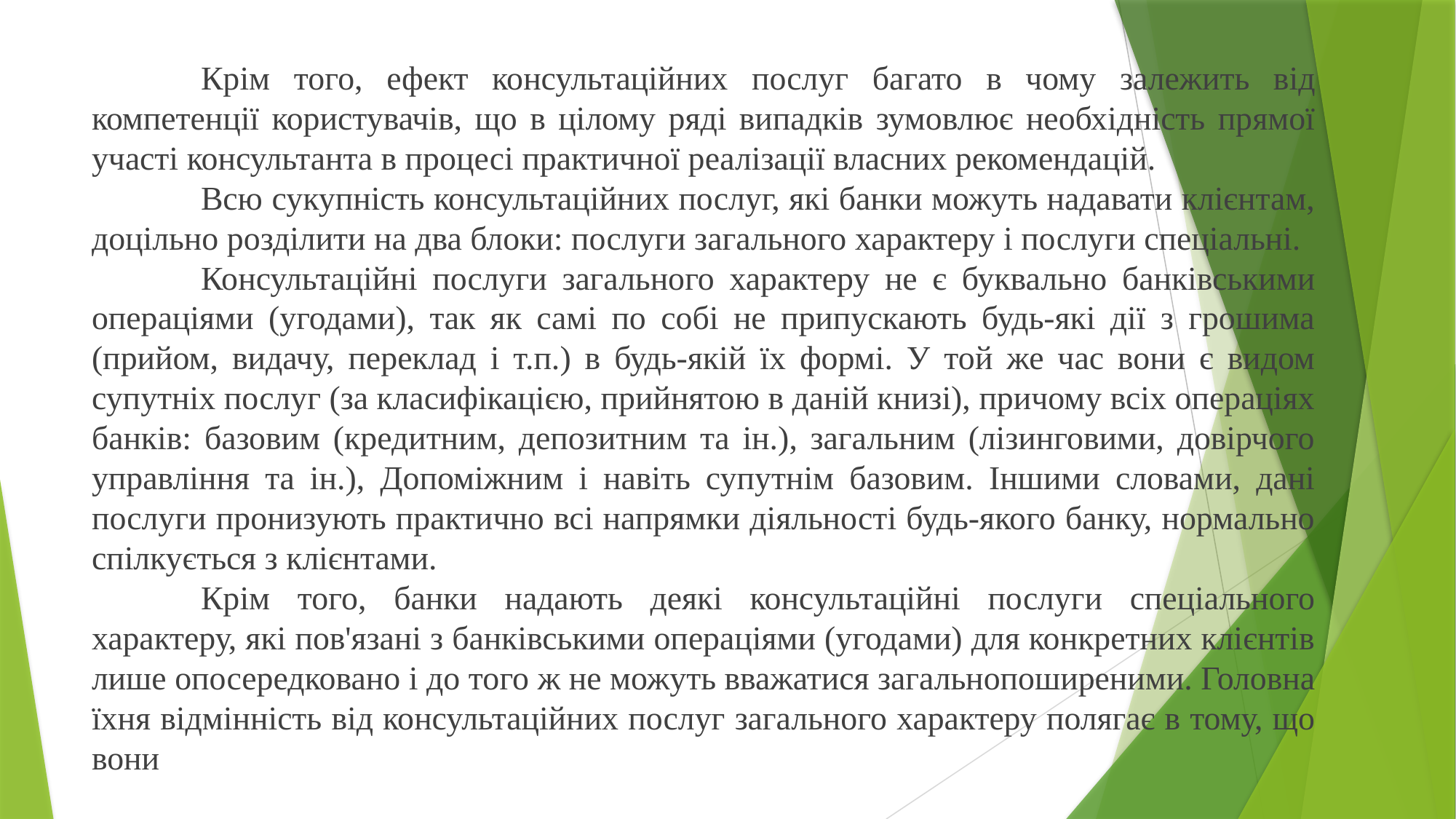

Крім того, ефект консультаційних послуг багато в чому залежить від компетенції користувачів, що в цілому ряді випадків зумовлює необхідність прямої участі консультанта в процесі практичної реалізації власних рекомендацій.
	Всю сукупність консультаційних послуг, які банки можуть надавати клієнтам, доцільно розділити на два блоки: послуги загального характеру і послуги спеціальні.
	Консультаційні послуги загального характеру не є буквально банківськими операціями (угодами), так як самі по собі не припускають будь-які дії з грошима (прийом, видачу, переклад і т.п.) в будь-якій їх формі. У той же час вони є видом супутніх послуг (за класифікацією, прийнятою в даній книзі), причому всіх операціях банків: базовим (кредитним, депозитним та ін.), загальним (лізинговими, довірчого управління та ін.), Допоміжним і навіть супутнім базовим. Іншими словами, дані послуги пронизують практично всі напрямки діяльності будь-якого банку, нормально спілкується з клієнтами.
	Крім того, банки надають деякі консультаційні послуги спеціального характеру, які пов'язані з банківськими операціями (угодами) для конкретних клієнтів лише опосередковано і до того ж не можуть вважатися загальнопоширеними. Головна їхня відмінність від консультаційних послуг загального характеру полягає в тому, що вони